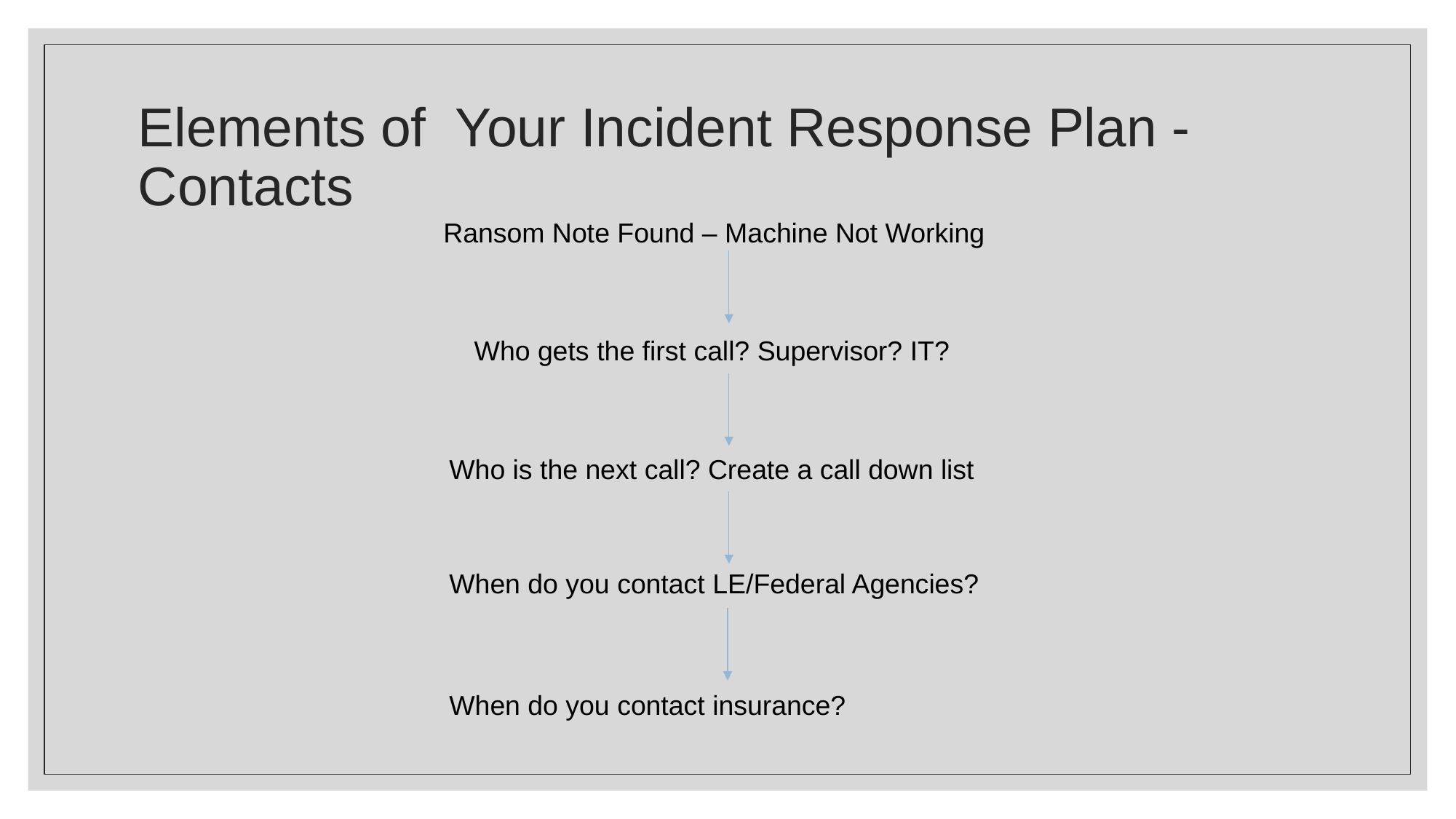

# Elements of  Your Incident Response Plan - Contacts
Ransom Note Found – Machine Not Working
Who gets the first call? Supervisor? IT?
Who is the next call? Create a call down list
When do you contact LE/Federal Agencies?
When do you contact insurance?